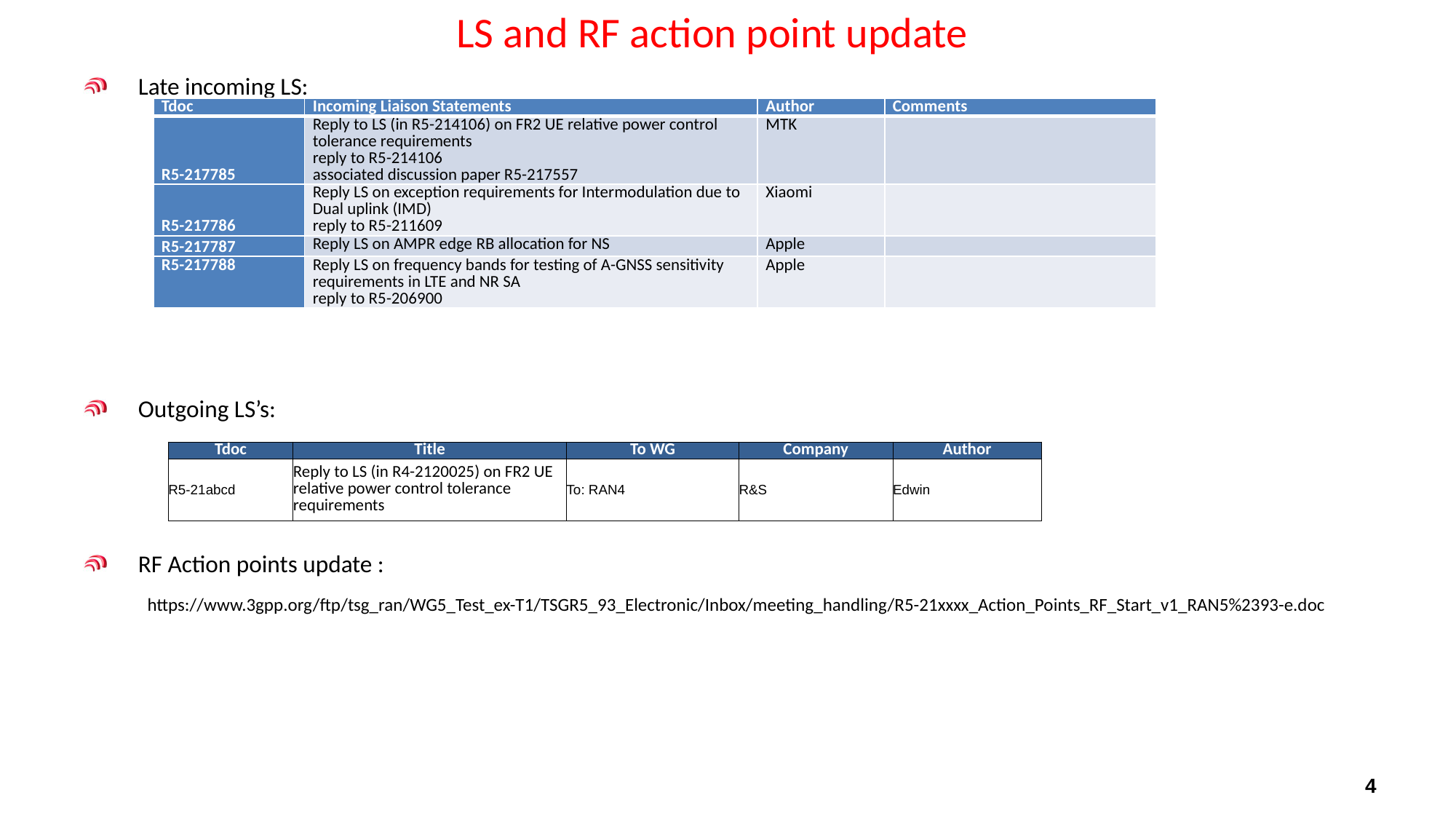

# LS and RF action point update
Late incoming LS:

Outgoing LS’s:

RF Action points update :
https://www.3gpp.org/ftp/tsg_ran/WG5_Test_ex-T1/TSGR5_93_Electronic/Inbox/meeting_handling/R5-21xxxx_Action_Points_RF_Start_v1_RAN5%2393-e.doc
| Tdoc | Incoming Liaison Statements | Author | Comments |
| --- | --- | --- | --- |
| R5-217785 | Reply to LS (in R5-214106) on FR2 UE relative power control tolerance requirements reply to R5-214106 associated discussion paper R5-217557 | MTK |  |
| R5-217786 | Reply LS on exception requirements for Intermodulation due to Dual uplink (IMD) reply to R5-211609 | Xiaomi |  |
| R5-217787 | Reply LS on AMPR edge RB allocation for NS | Apple |  |
| R5-217788 | Reply LS on frequency bands for testing of A-GNSS sensitivity requirements in LTE and NR SA reply to R5-206900 | Apple |  |
| Tdoc | Title | To WG | Company | Author |
| --- | --- | --- | --- | --- |
| R5-21abcd | Reply to LS (in R4-2120025) on FR2 UE relative power control tolerance requirements | To: RAN4 | R&S | Edwin |